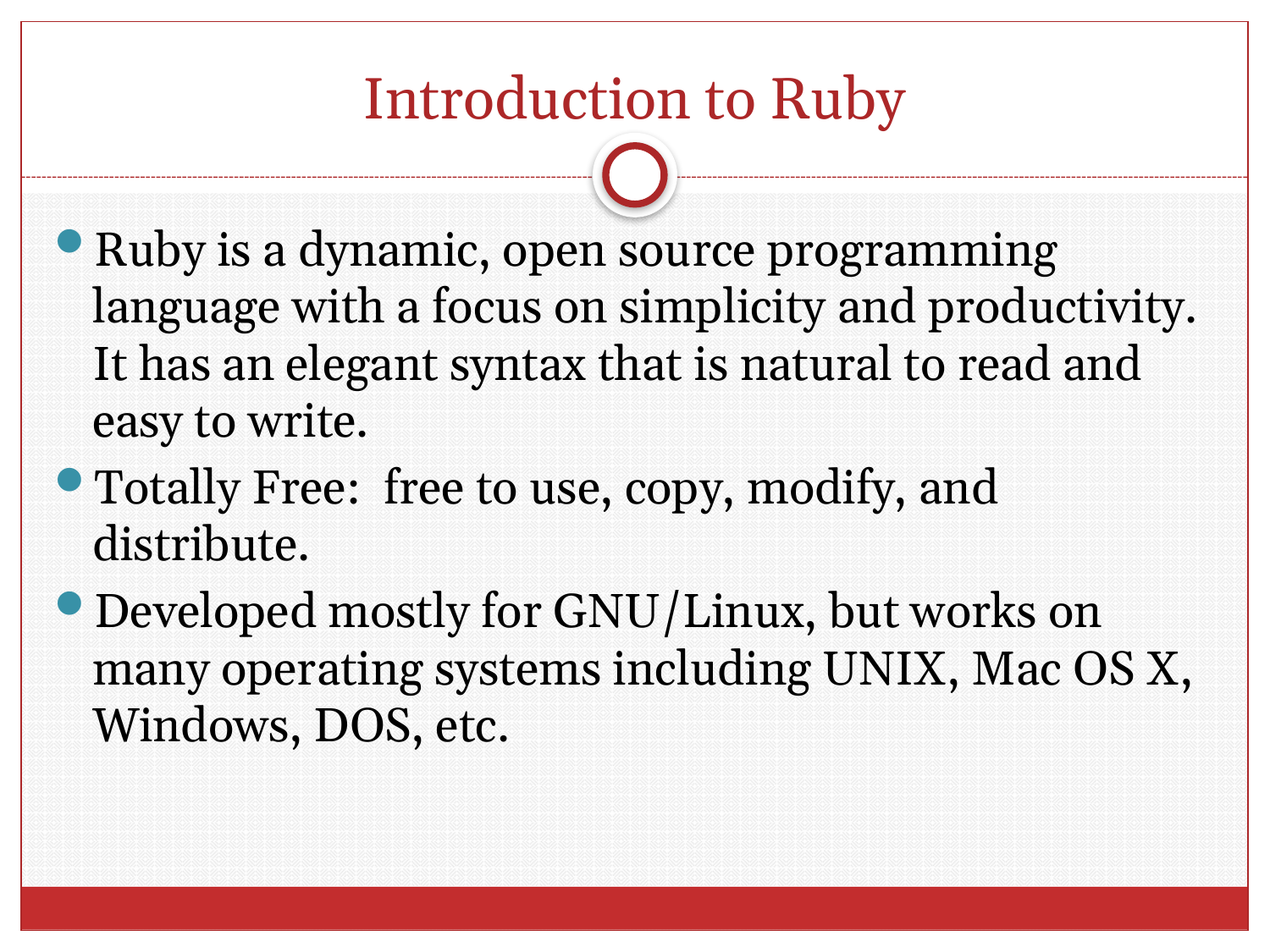

# Introduction to Ruby
Ruby is a dynamic, open source programming language with a focus on simplicity and productivity. It has an elegant syntax that is natural to read and easy to write.
Totally Free:  free to use, copy, modify, and distribute.
Developed mostly for GNU/Linux, but works on many operating systems including UNIX, Mac OS X, Windows, DOS, etc.